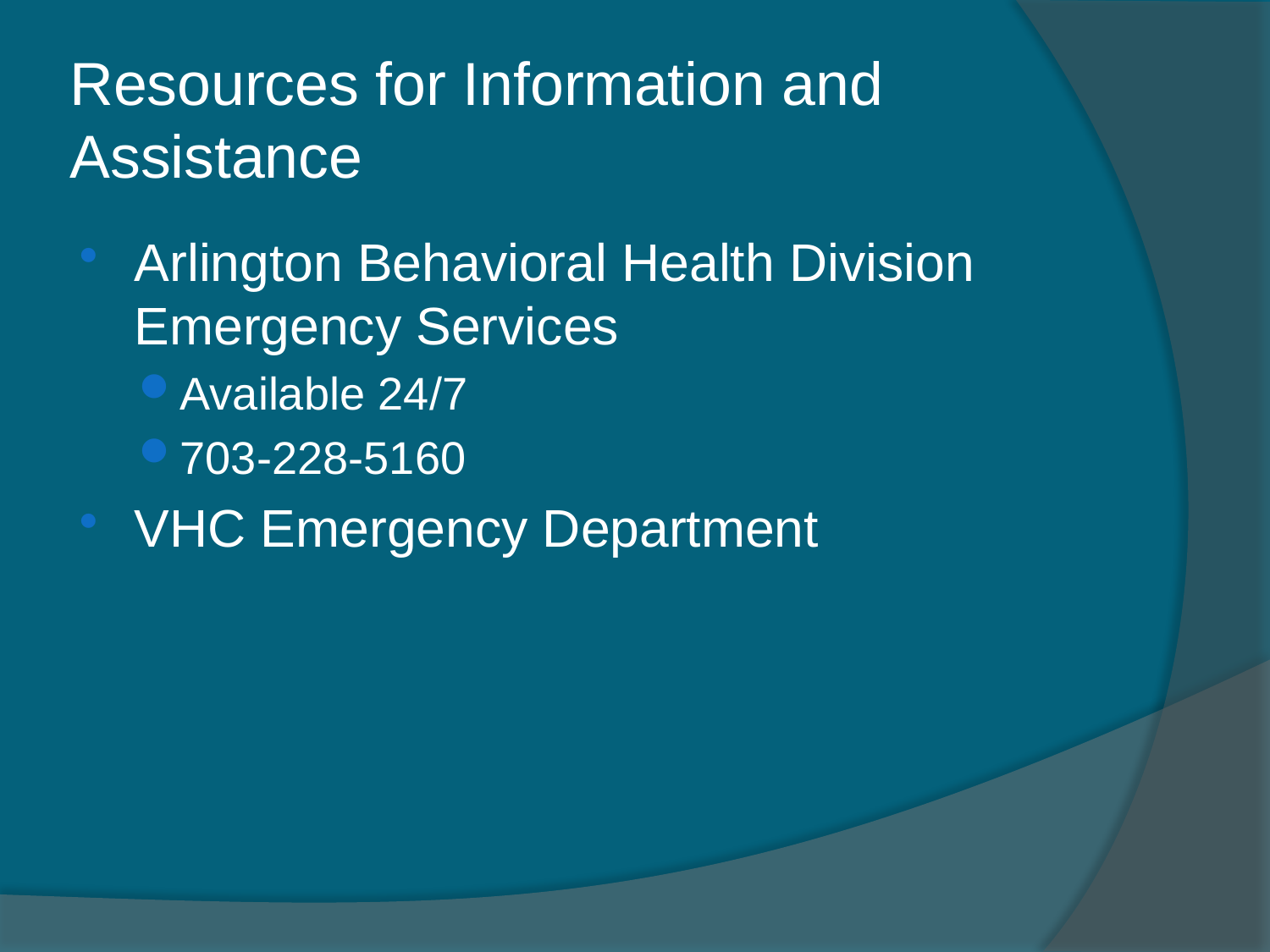

# Resources for Information and Assistance
Arlington Behavioral Health Division Emergency Services
Available 24/7
703-228-5160
VHC Emergency Department